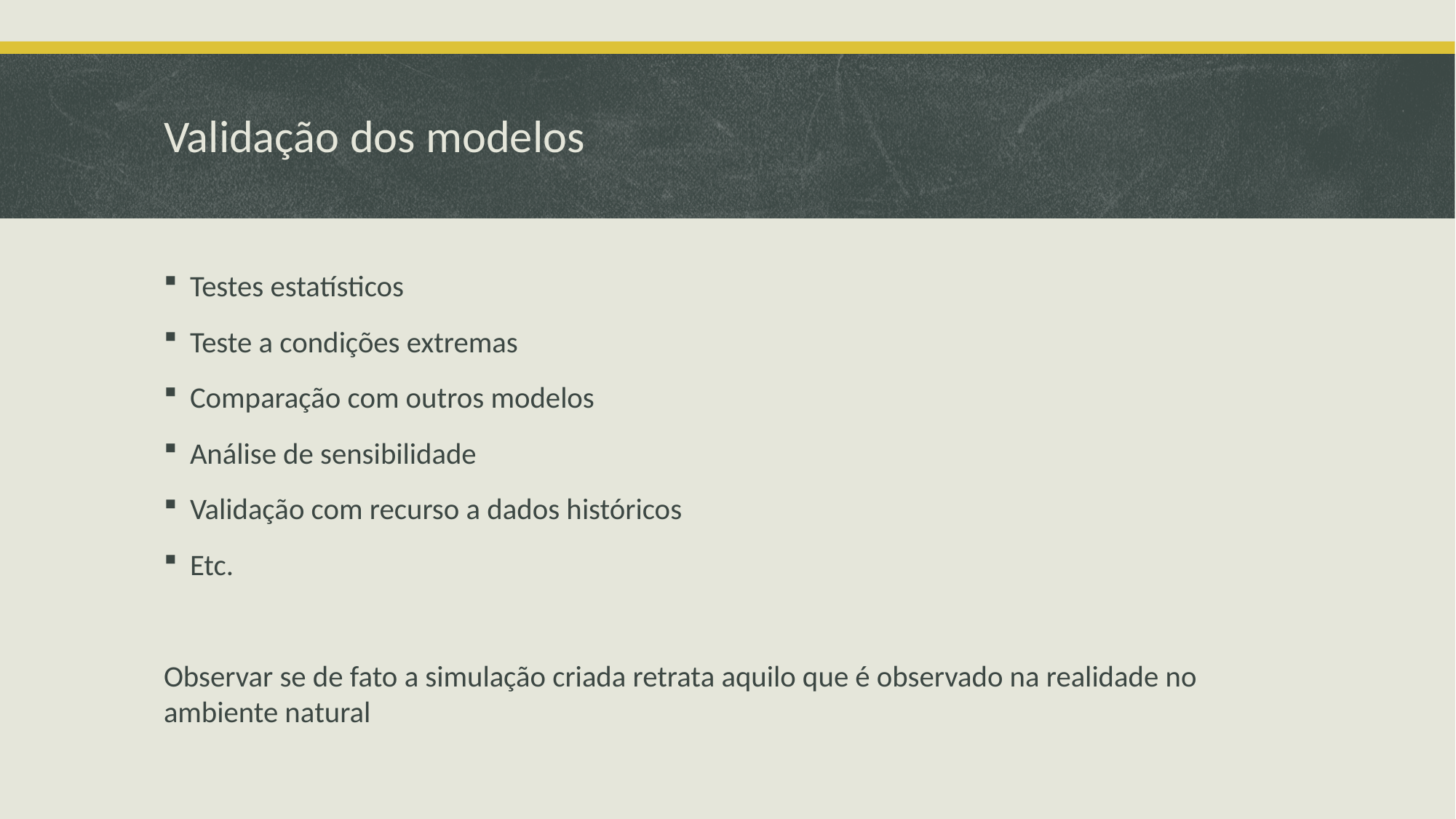

# Validação dos modelos
Testes estatísticos
Teste a condições extremas
Comparação com outros modelos
Análise de sensibilidade
Validação com recurso a dados históricos
Etc.

Observar se de fato a simulação criada retrata aquilo que é observado na realidade no ambiente natural